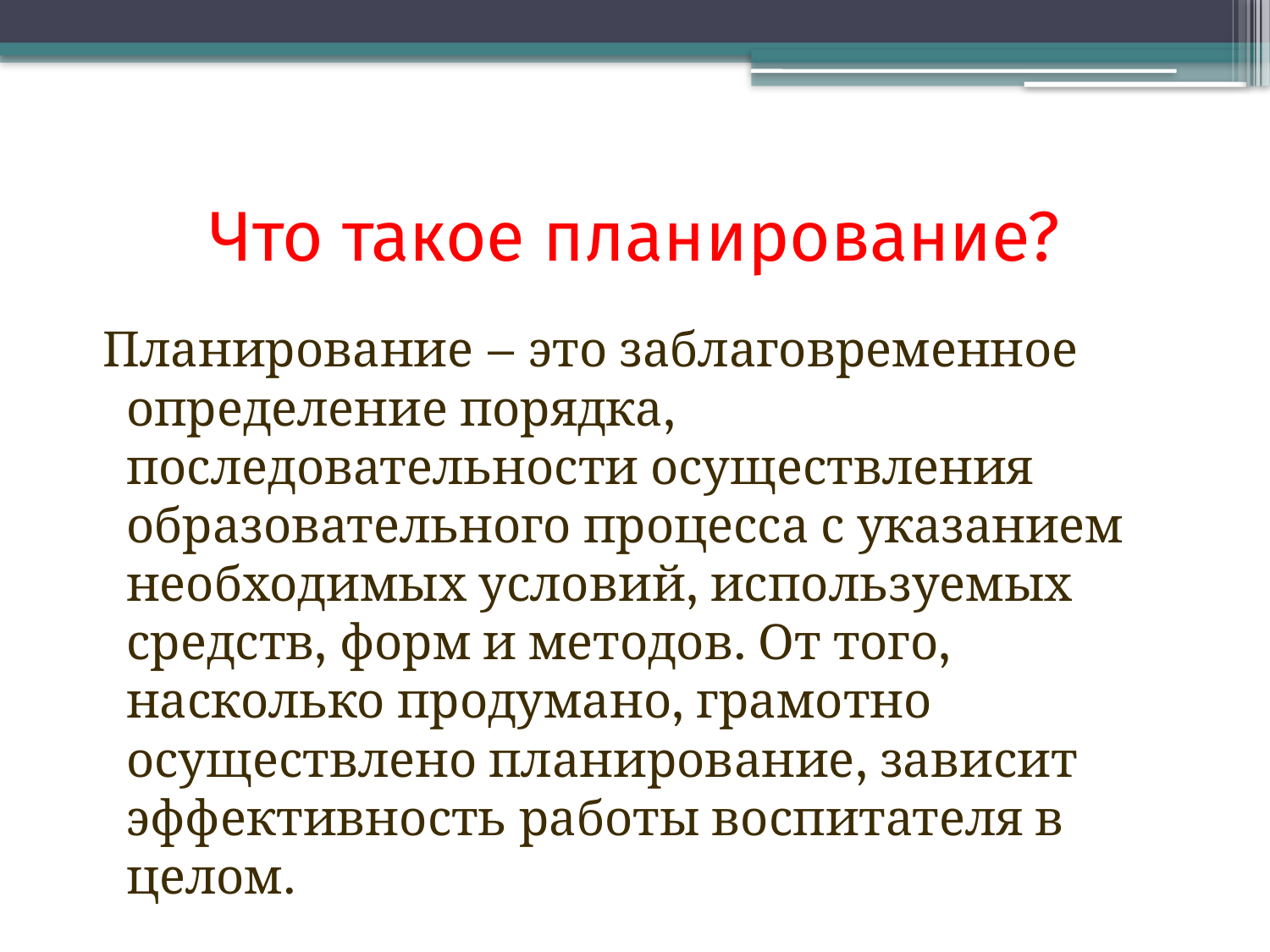

# Что такое планирование?
 Планирование – это заблаговременное определение порядка, последовательности осуществления образовательного процесса с указанием необходимых условий, используемых средств, форм и методов. От того, насколько продумано, грамотно осуществлено планирование, зависит эффективность работы воспитателя в целом.